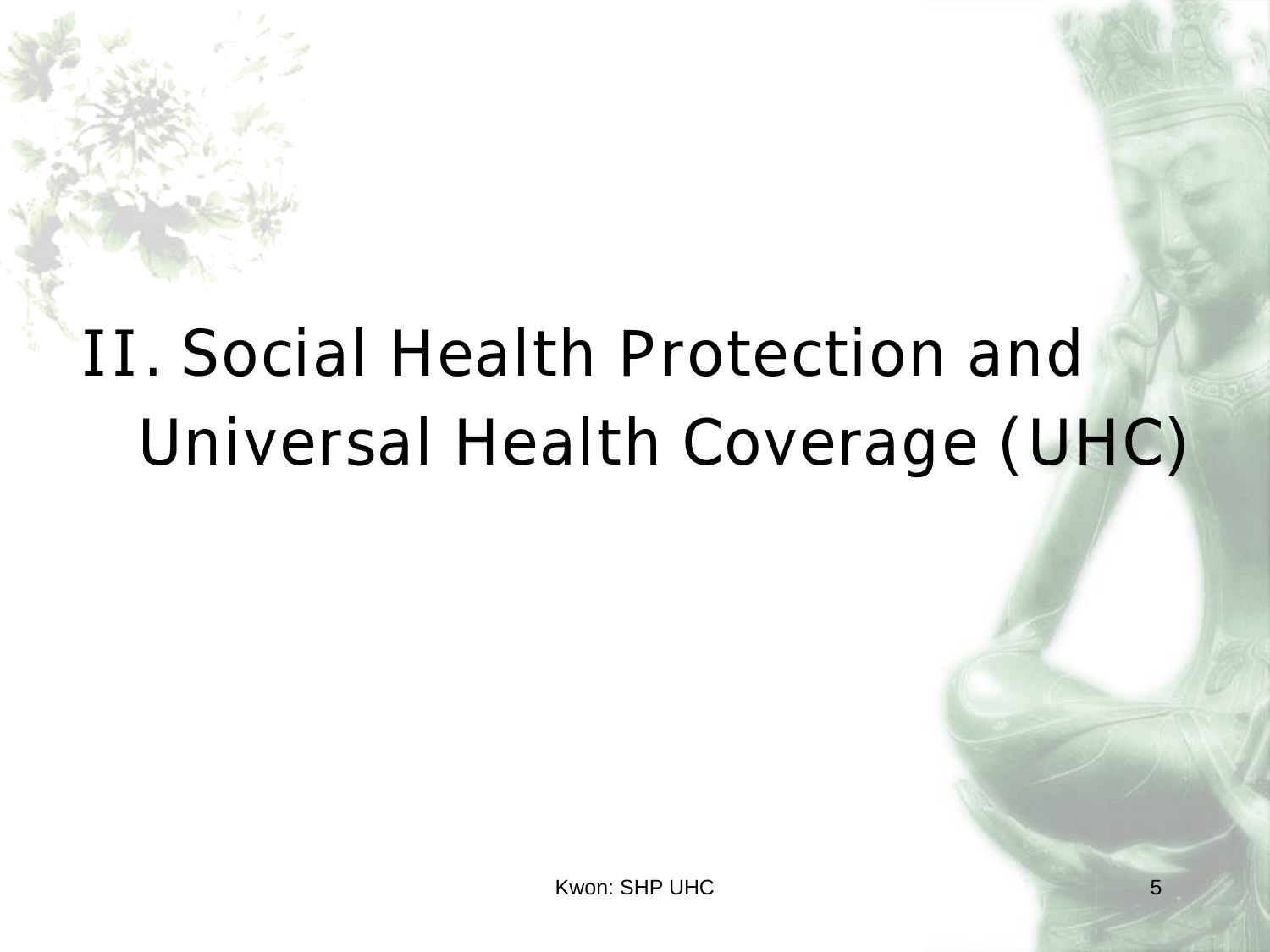

II. Social Health Protection and
   Universal Health Coverage (UHC)
Kwon: SHP UHC
5